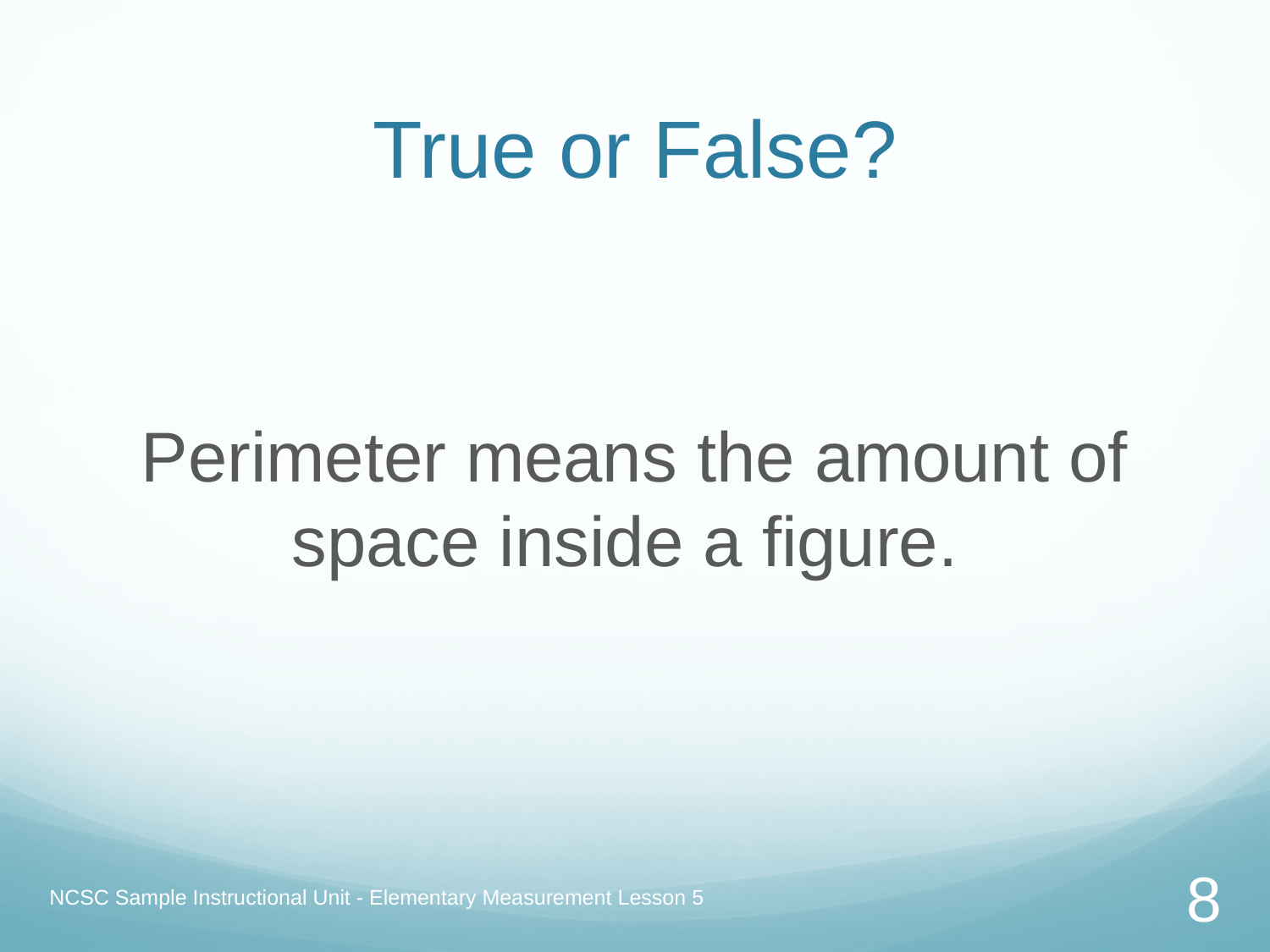

# True or False?
Perimeter means the amount of space inside a figure.
NCSC Sample Instructional Unit - Elementary Measurement Lesson 5
8